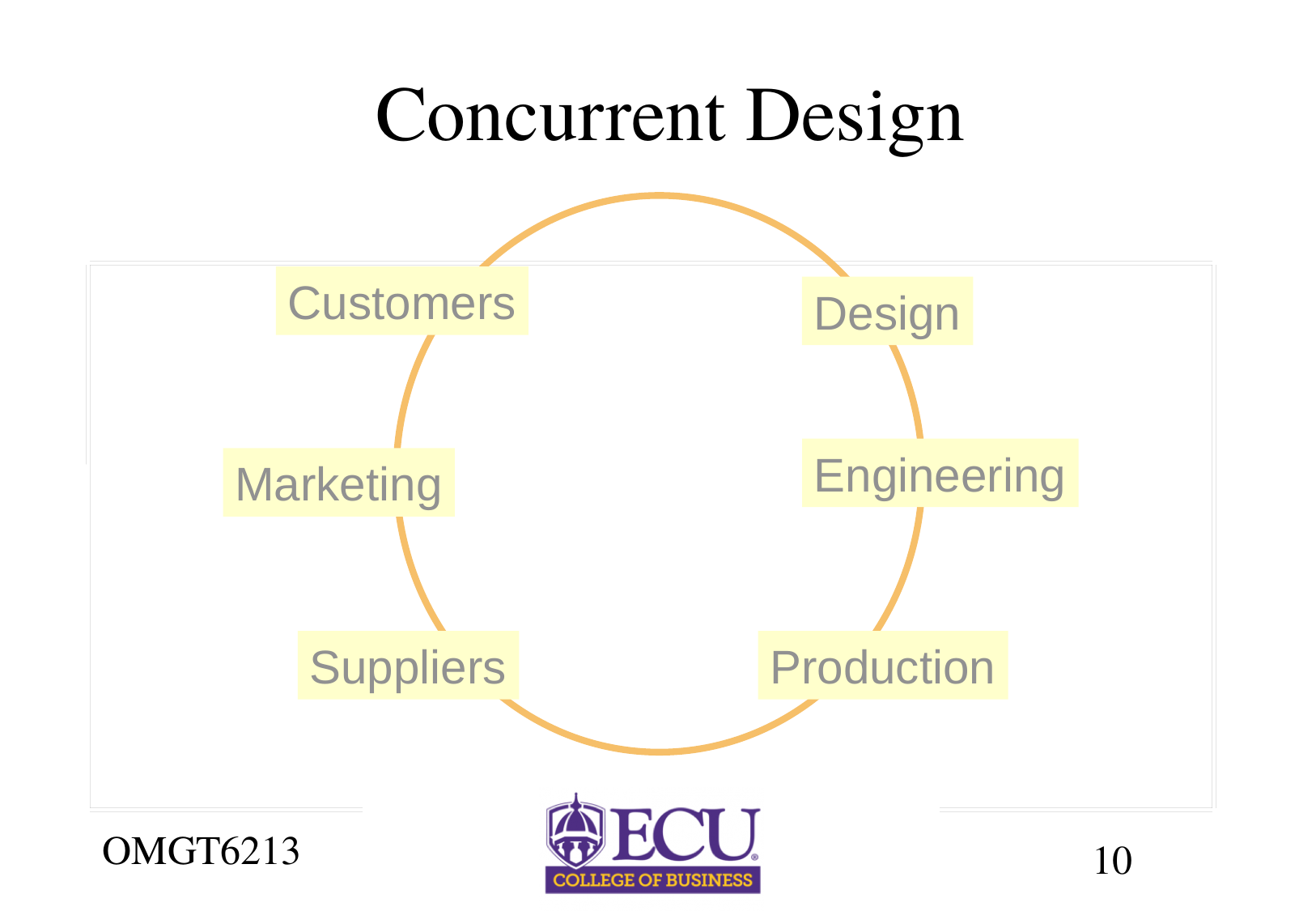

# Concurrent Design

Customers
Design
Engineering
Marketing
Suppliers
Production